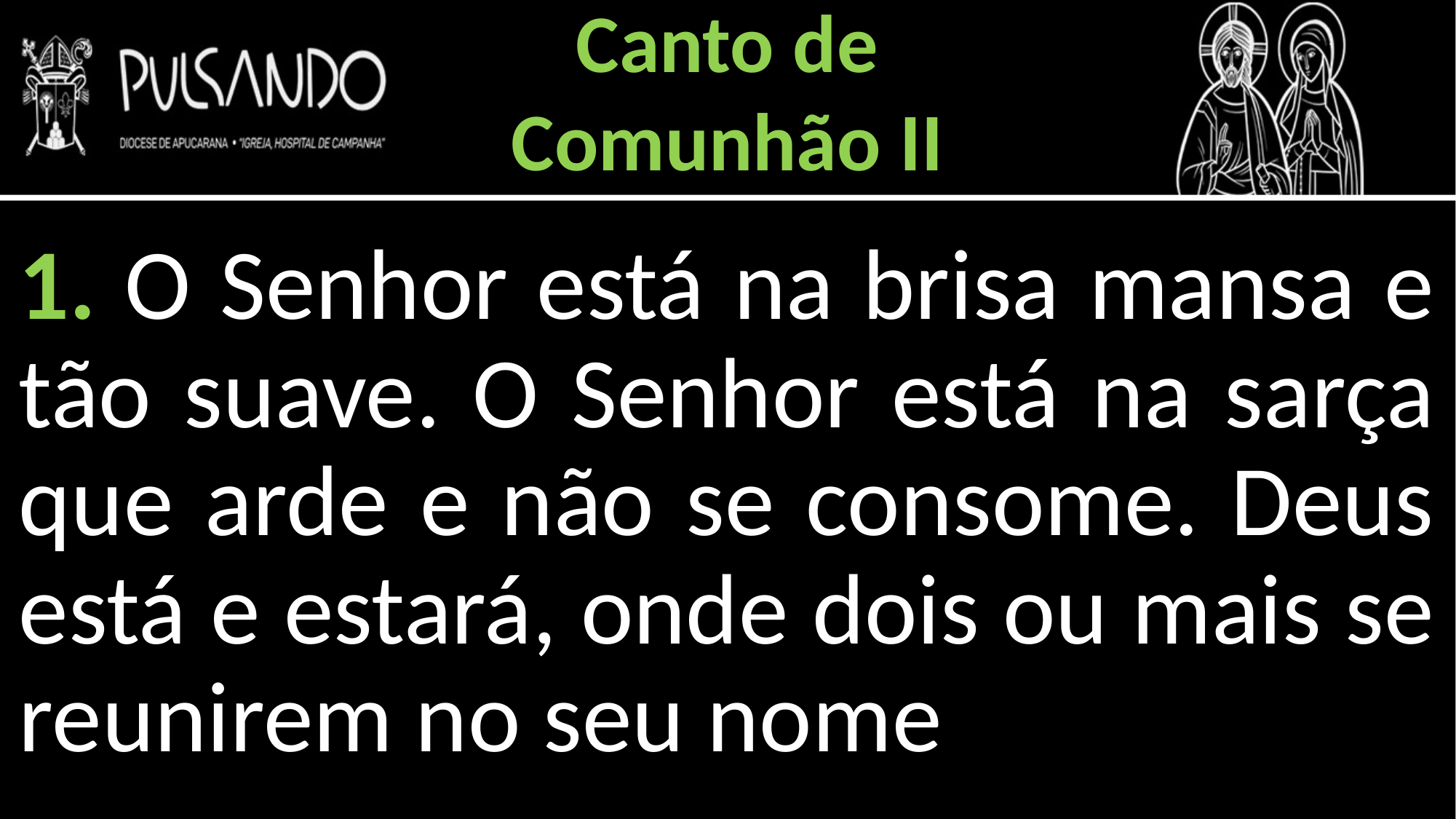

Canto de
Comunhão II
1. O Senhor está na brisa mansa e tão suave. O Senhor está na sarça que arde e não se consome. Deus está e estará, onde dois ou mais se reunirem no seu nome